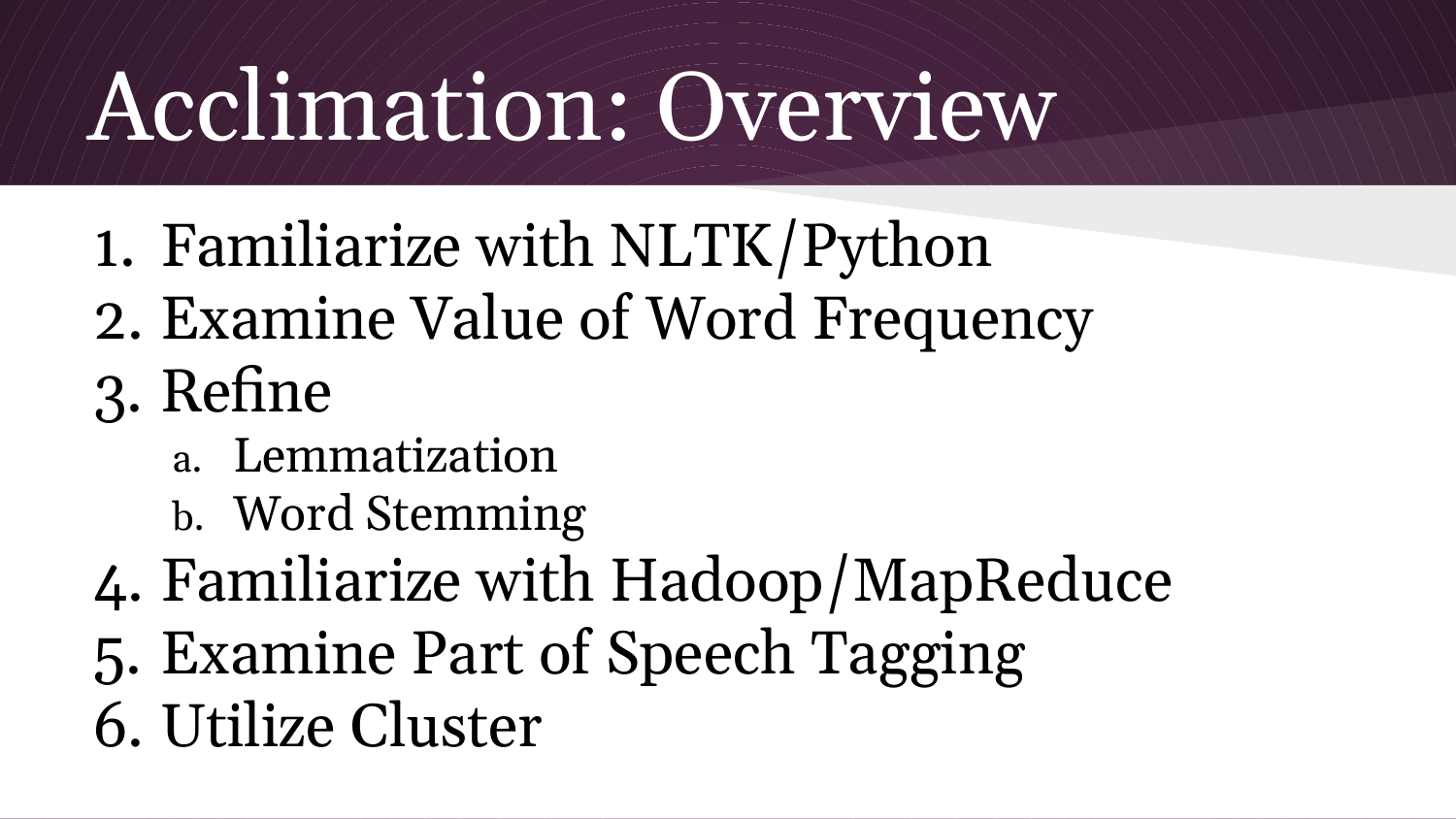

# Acclimation: Overview
Familiarize with NLTK/Python
Examine Value of Word Frequency
Refine
Lemmatization
Word Stemming
Familiarize with Hadoop/MapReduce
Examine Part of Speech Tagging
Utilize Cluster